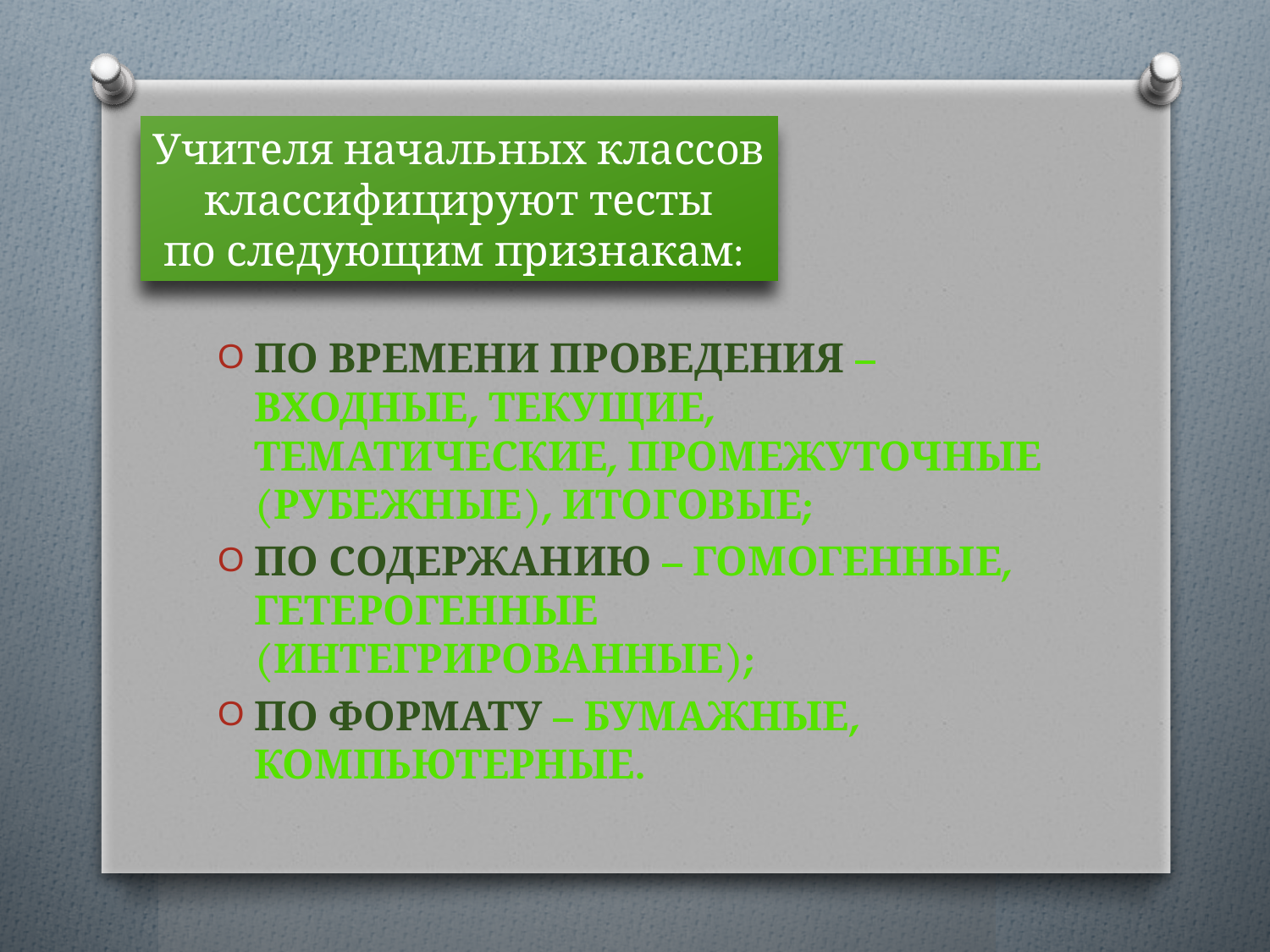

Учителя начальных классов
классифицируют тесты
по следующим признакам:
по времени проведения – входные, текущие, тематические, промежуточные (рубежные), итоговые;
по содержанию – гомогенные, гетерогенные (интегрированные);
по формату – бумажные, компьютерные.